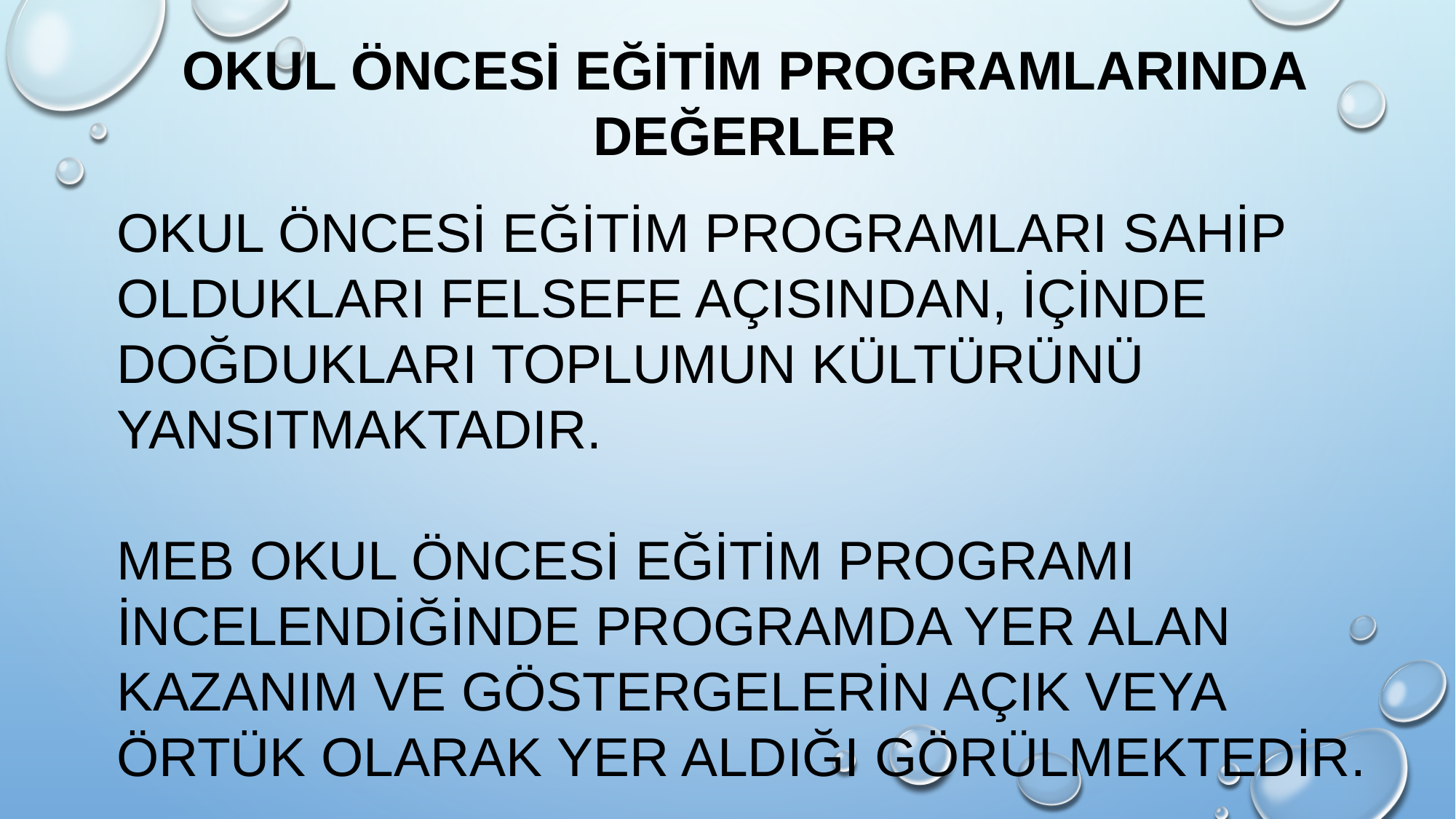

OKUL ÖNCESİ EĞİTİM PROGRAMLARINDA DEĞERLER
OKUL ÖNCESİ EĞİTİM PROGRAMLARI SAHİP OLDUKLARI FELSEFE AÇISINDAN, İÇİNDE DOĞDUKLARI TOPLUMUN KÜLTÜRÜNÜ YANSITMAKTADIR.

MEB OKUL ÖNCESİ EĞİTİM PROGRAMI İNCELENDİĞİNDE PROGRAMDA YER ALAN KAZANIM VE GÖSTERGELERİN AÇIK VEYA ÖRTÜK OLARAK YER ALDIĞI GÖRÜLMEKTEDİR.